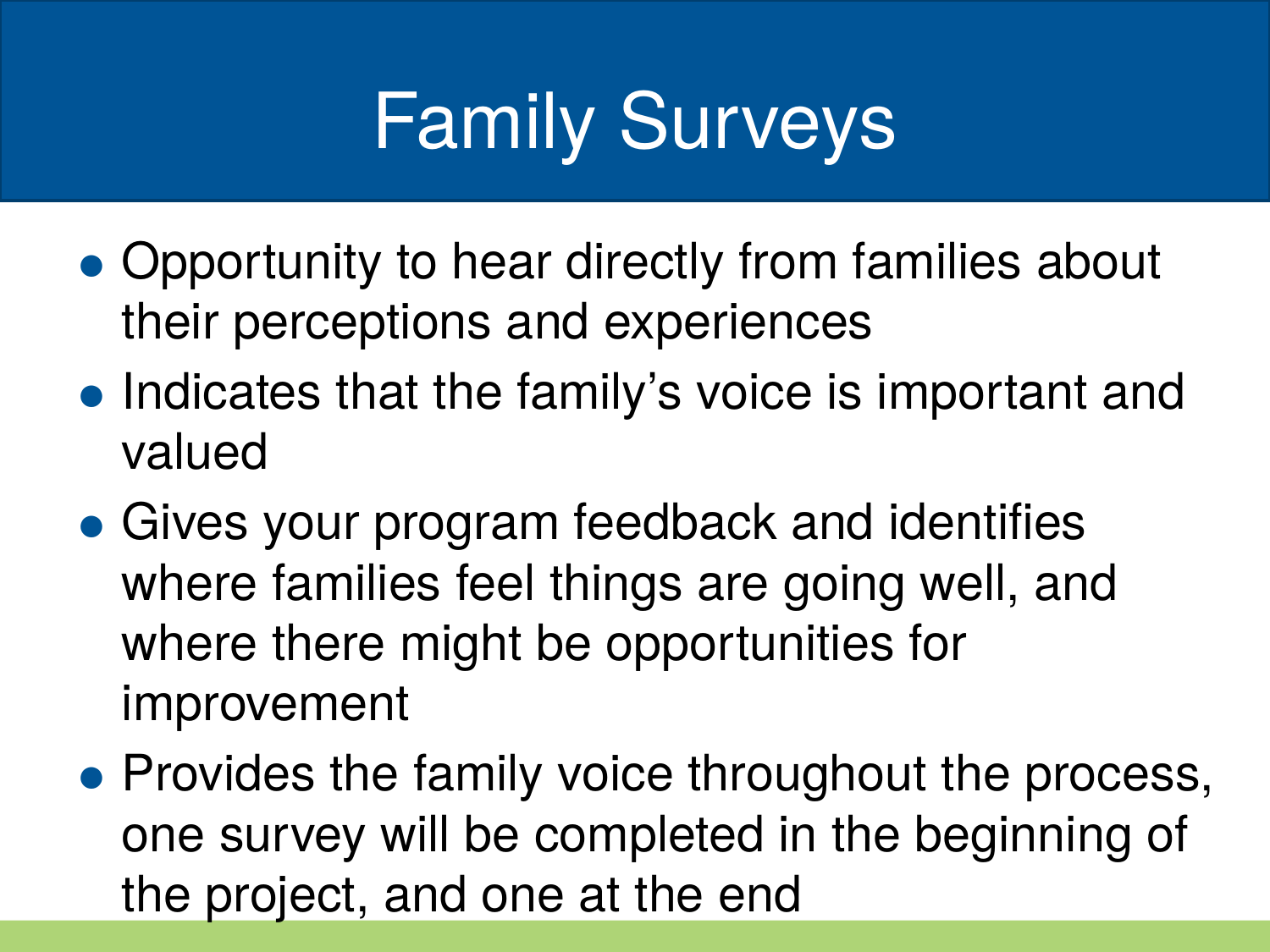

# Family Surveys
Opportunity to hear directly from families about their perceptions and experiences
Indicates that the family’s voice is important and valued
Gives your program feedback and identifies where families feel things are going well, and where there might be opportunities for improvement
Provides the family voice throughout the process, one survey will be completed in the beginning of the project, and one at the end